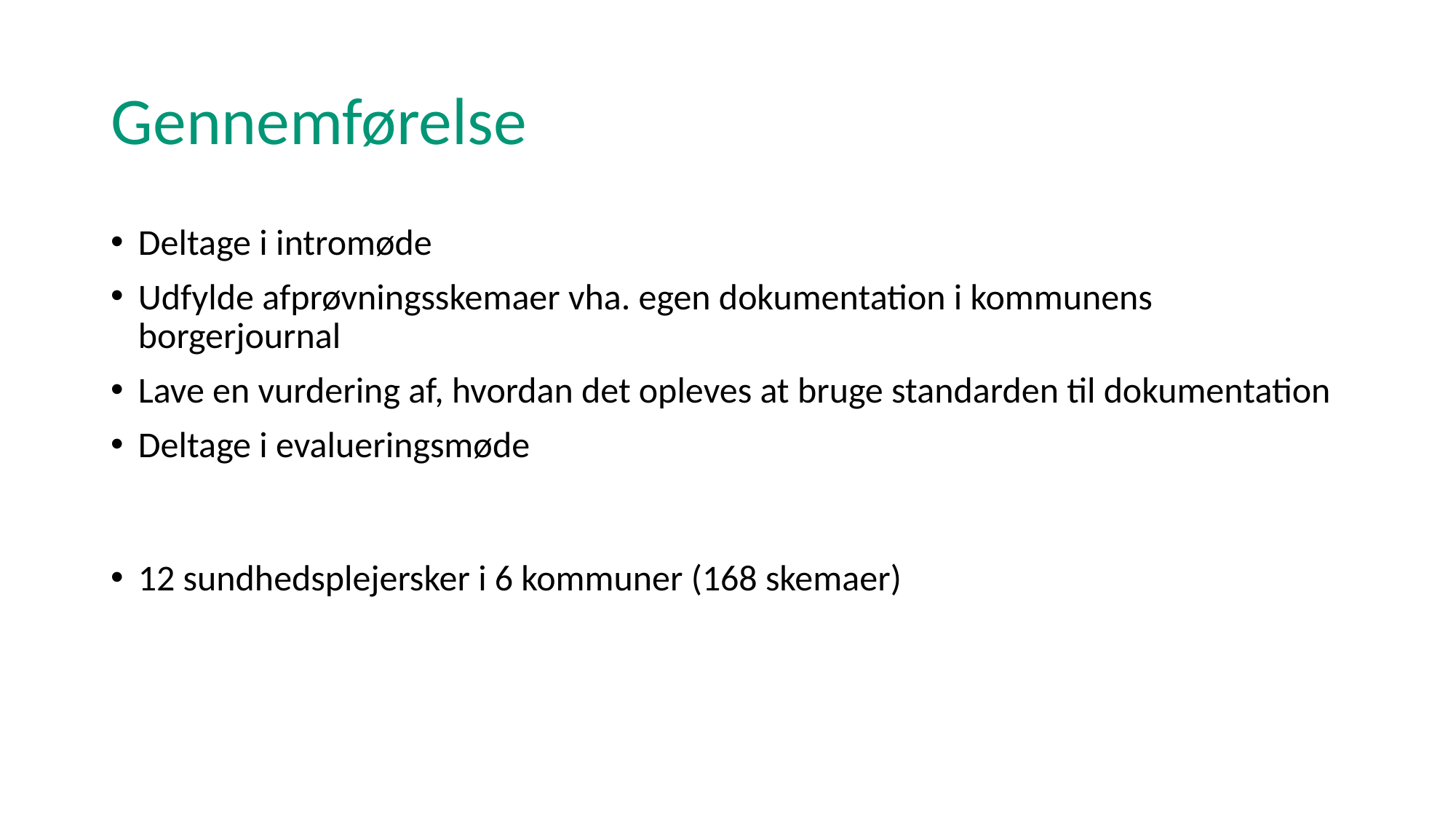

# Gennemførelse
Deltage i intromøde
Udfylde afprøvningsskemaer vha. egen dokumentation i kommunens borgerjournal
Lave en vurdering af, hvordan det opleves at bruge standarden til dokumentation
Deltage i evalueringsmøde

12 sundhedsplejersker i 6 kommuner (168 skemaer)